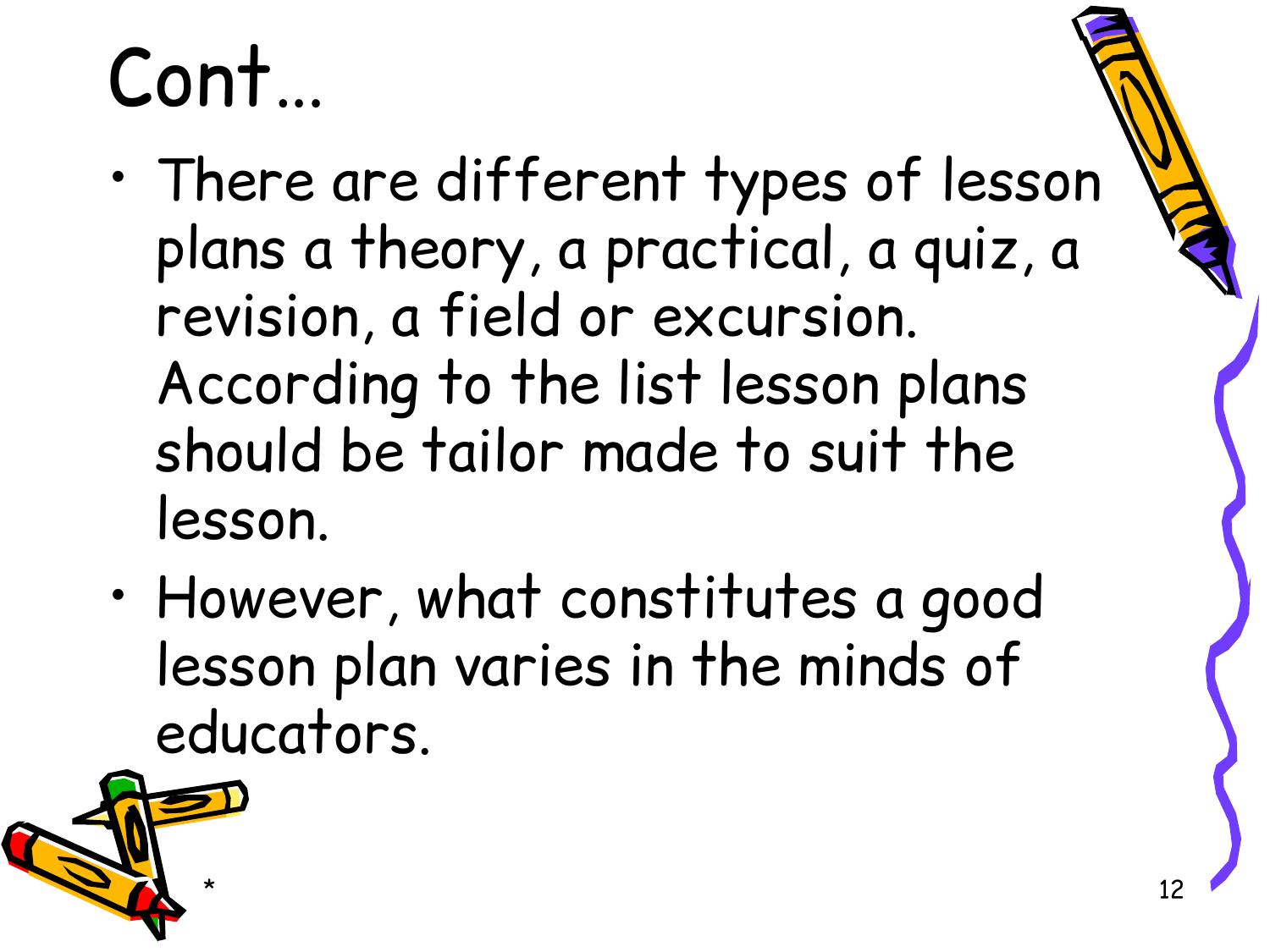

# Cont…
There are different types of lesson plans a theory, a practical, a quiz, a revision, a field or excursion. According to the list lesson plans should be tailor made to suit the lesson.
However, what constitutes a good lesson plan varies in the minds of educators.
*
12